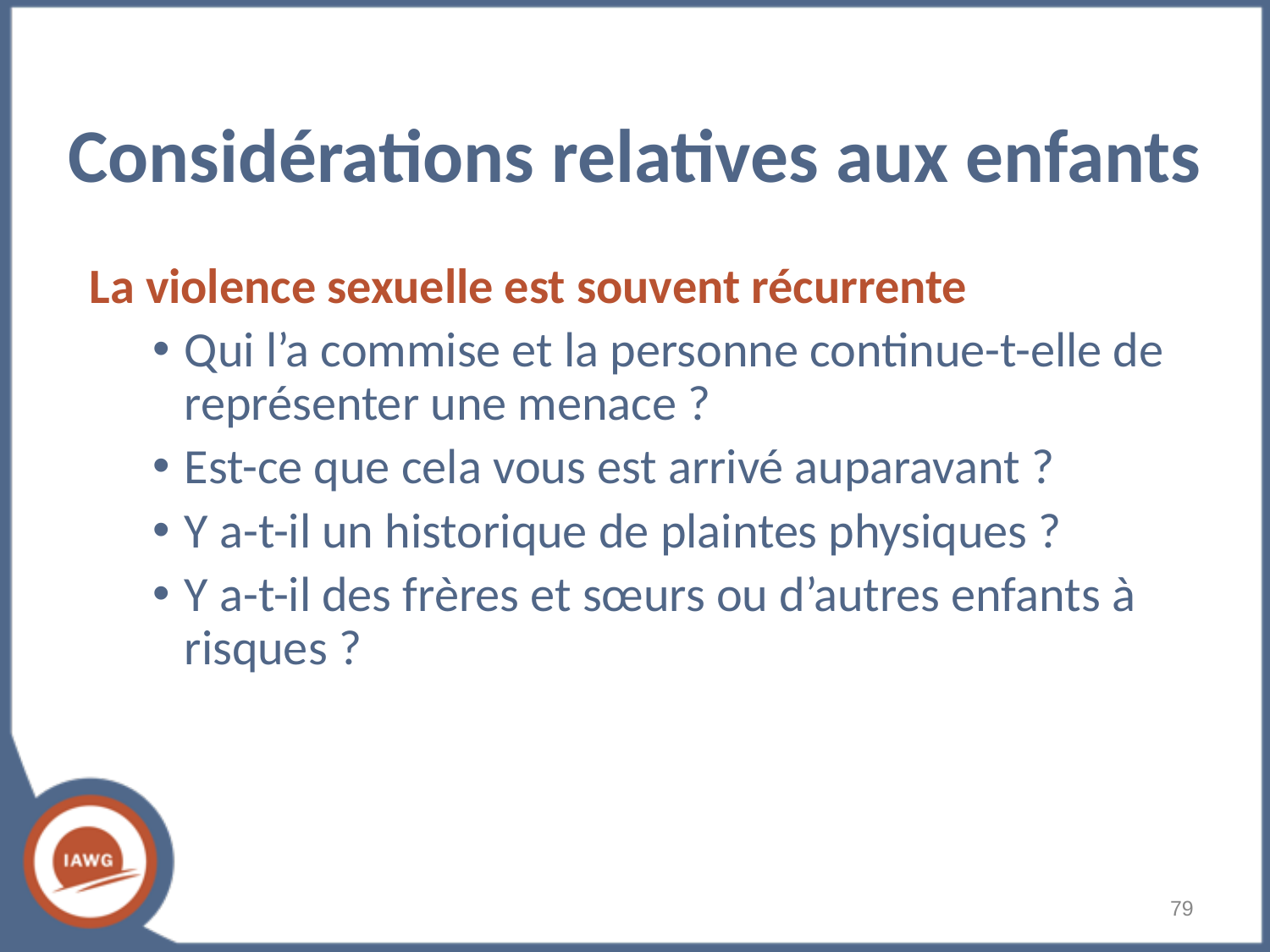

# Considérations relatives aux enfants
La violence sexuelle est souvent récurrente
Qui l’a commise et la personne continue-t-elle de représenter une menace ?
Est-ce que cela vous est arrivé auparavant ?
Y a-t-il un historique de plaintes physiques ?
Y a-t-il des frères et sœurs ou d’autres enfants à risques ?
79